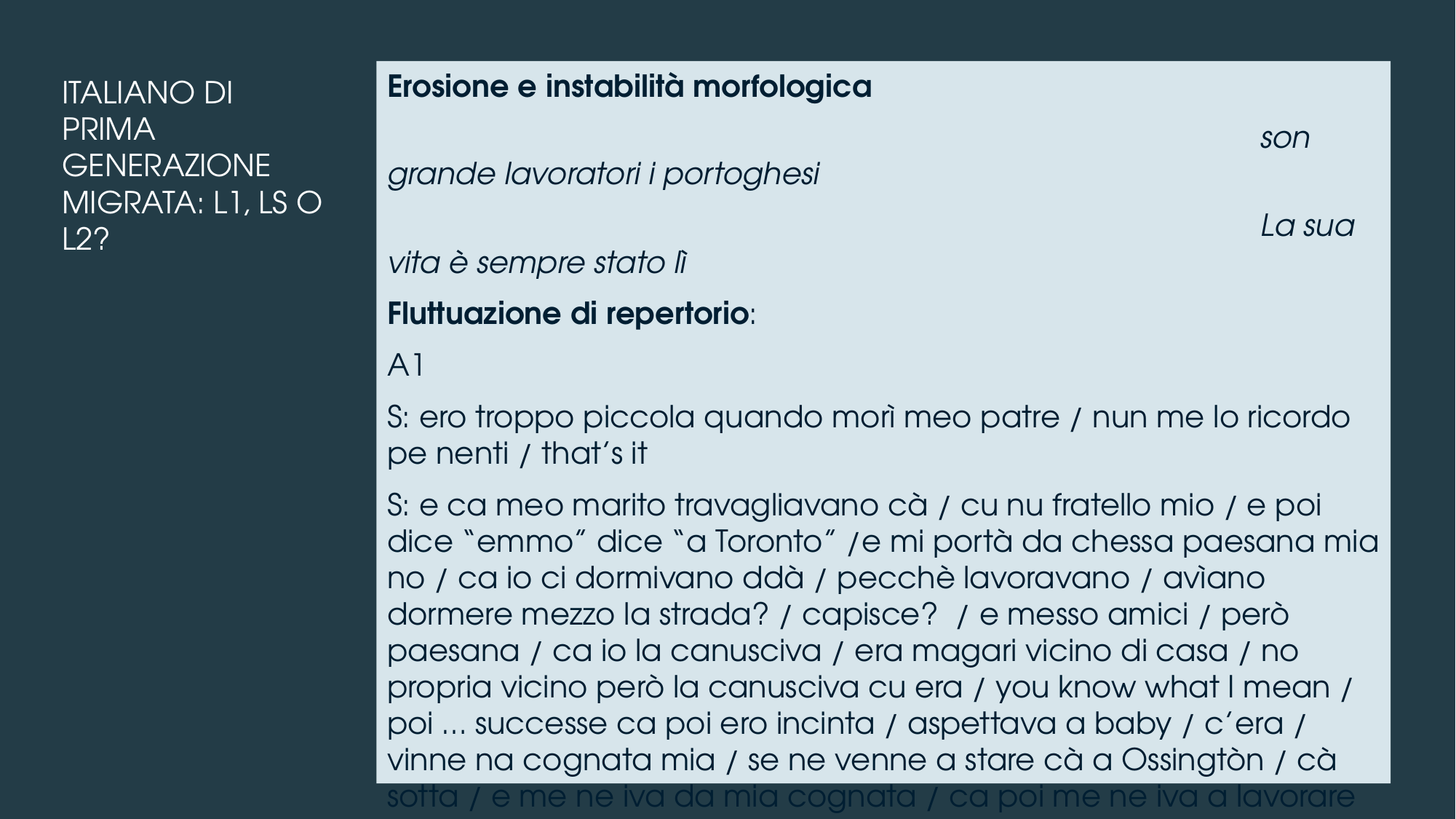

# Italiano di prima generazione migrata: L1, LS o L2?
Erosione e instabilità morfologica
								son grande lavoratori i portoghesi
								La sua vita è sempre stato lì
Fluttuazione di repertorio:
A1
S: ero troppo piccola quando morì meo patre / nun me lo ricordo pe nenti / that’s it
S: e ca meo marito travagliavano cà / cu nu fratello mio / e poi dice “emmo” dice “a Toronto” /e mi portà da chessa paesana mia no / ca io ci dormivano ddà / pecchè lavoravano / avìano dormere mezzo la strada? / capisce?  / e messo amici / però paesana / ca io la canusciva / era magari vicino di casa / no propria vicino però la canusciva cu era / you know what I mean / poi … successe ca poi ero incinta / aspettava a baby / c’era / vinne na cognata mia / se ne venne a stare cà a Ossingtòn / cà sotta / e me ne iva da mia cognata / ca poi me ne iva a lavorare e ci lassavo la figlia / capisci